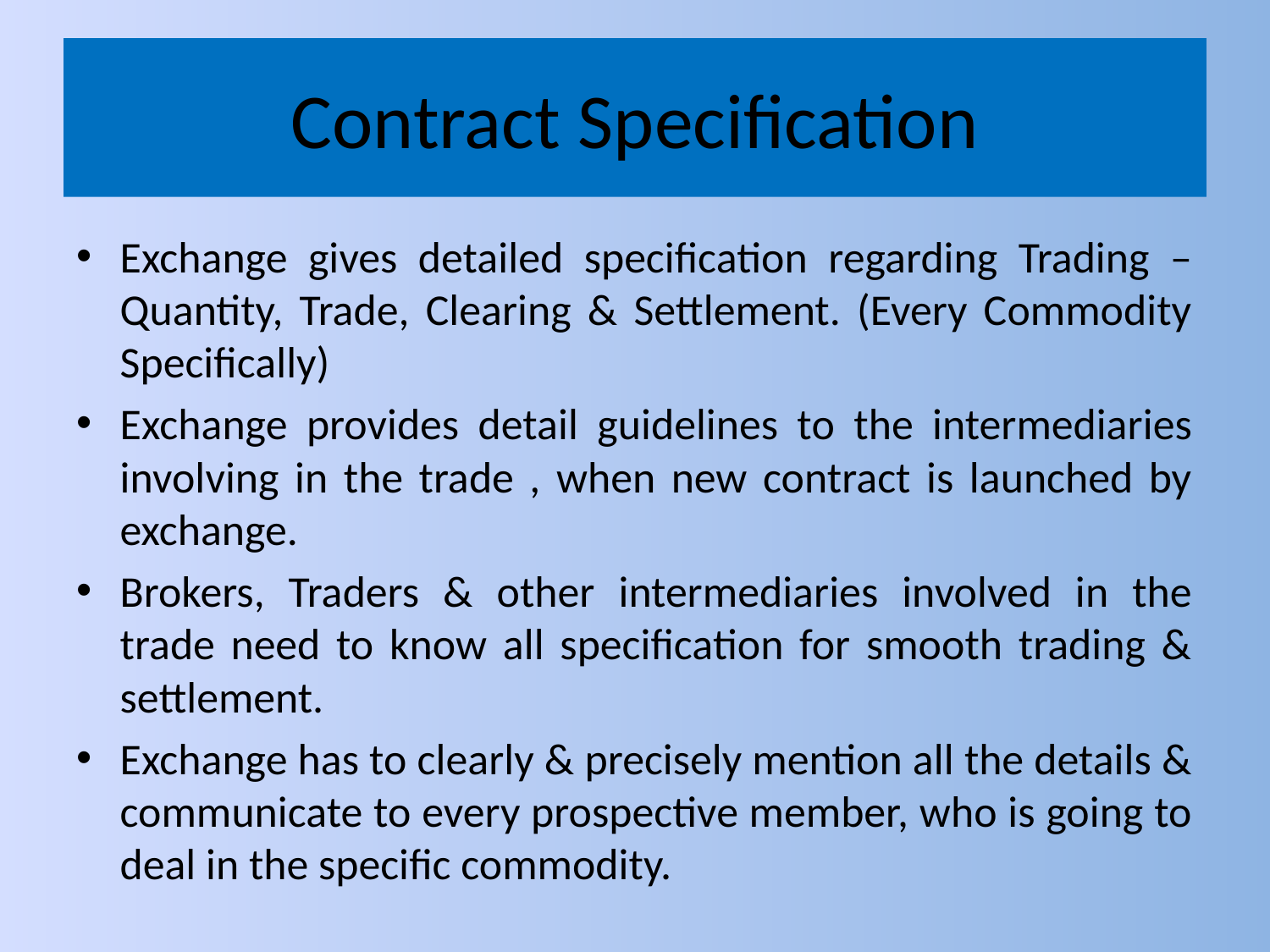

# Contract Specification
Exchange gives detailed specification regarding Trading – Quantity, Trade, Clearing & Settlement. (Every Commodity Specifically)
Exchange provides detail guidelines to the intermediaries involving in the trade , when new contract is launched by exchange.
Brokers, Traders & other intermediaries involved in the trade need to know all specification for smooth trading & settlement.
Exchange has to clearly & precisely mention all the details & communicate to every prospective member, who is going to deal in the specific commodity.